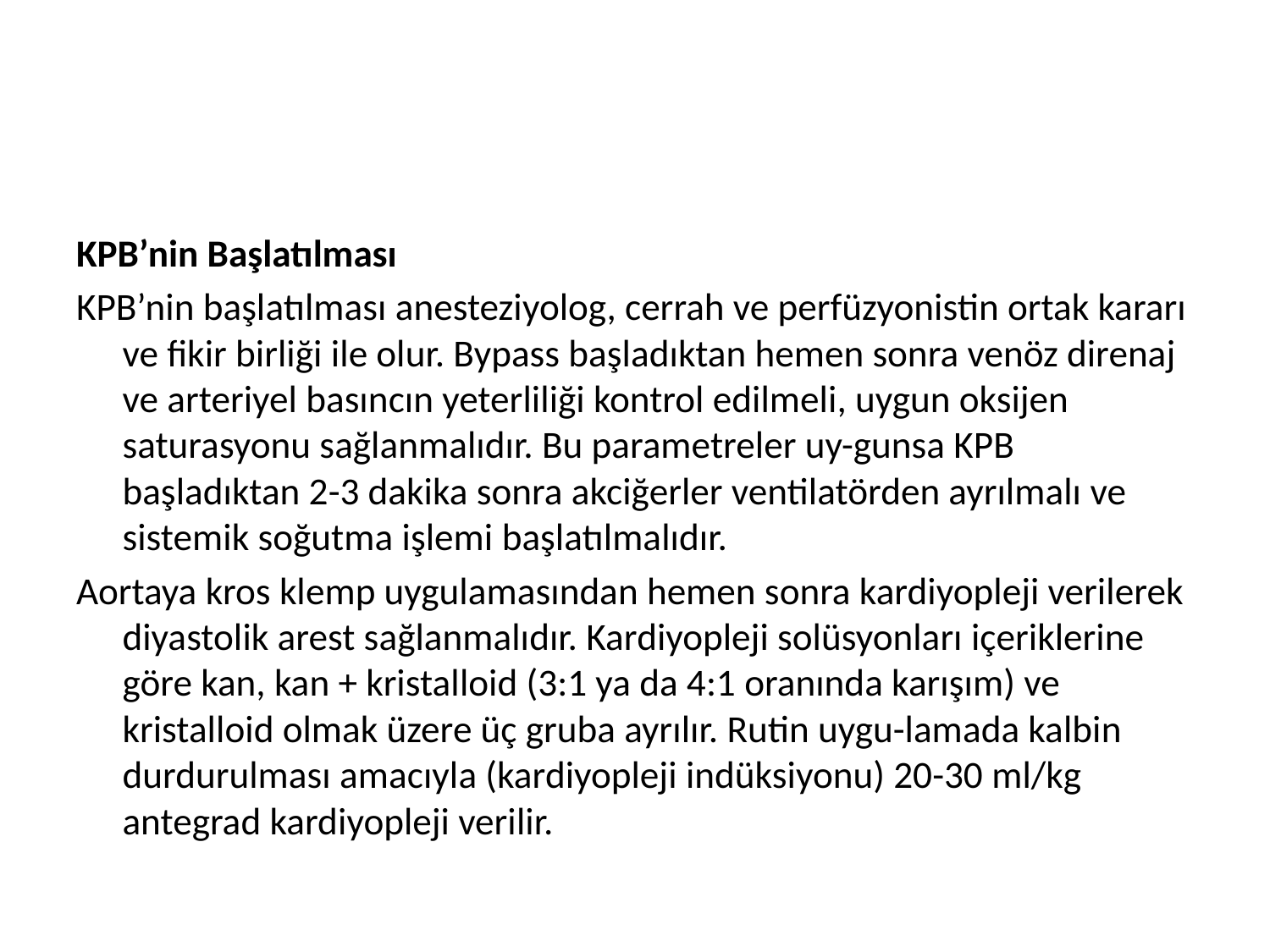

#
KPB’nin Başlatılması
KPB’nin başlatılması anesteziyolog, cerrah ve perfüzyonistin ortak kararı ve fikir birliği ile olur. Bypass başladıktan hemen sonra venöz direnaj ve arteriyel basıncın yeterliliği kontrol edilmeli, uygun oksijen saturasyonu sağlanmalıdır. Bu parametreler uy-gunsa KPB başladıktan 2-3 dakika sonra akciğerler ventilatörden ayrılmalı ve sistemik soğutma işlemi başlatılmalıdır.
Aortaya kros klemp uygulamasından hemen sonra kardiyopleji verilerek diyastolik arest sağlanmalıdır. Kardiyopleji solüsyonları içeriklerine göre kan, kan + kristalloid (3:1 ya da 4:1 oranında karışım) ve kristalloid olmak üzere üç gruba ayrılır. Rutin uygu-lamada kalbin durdurulması amacıyla (kardiyopleji indüksiyonu) 20-30 ml/kg antegrad kardiyopleji verilir.